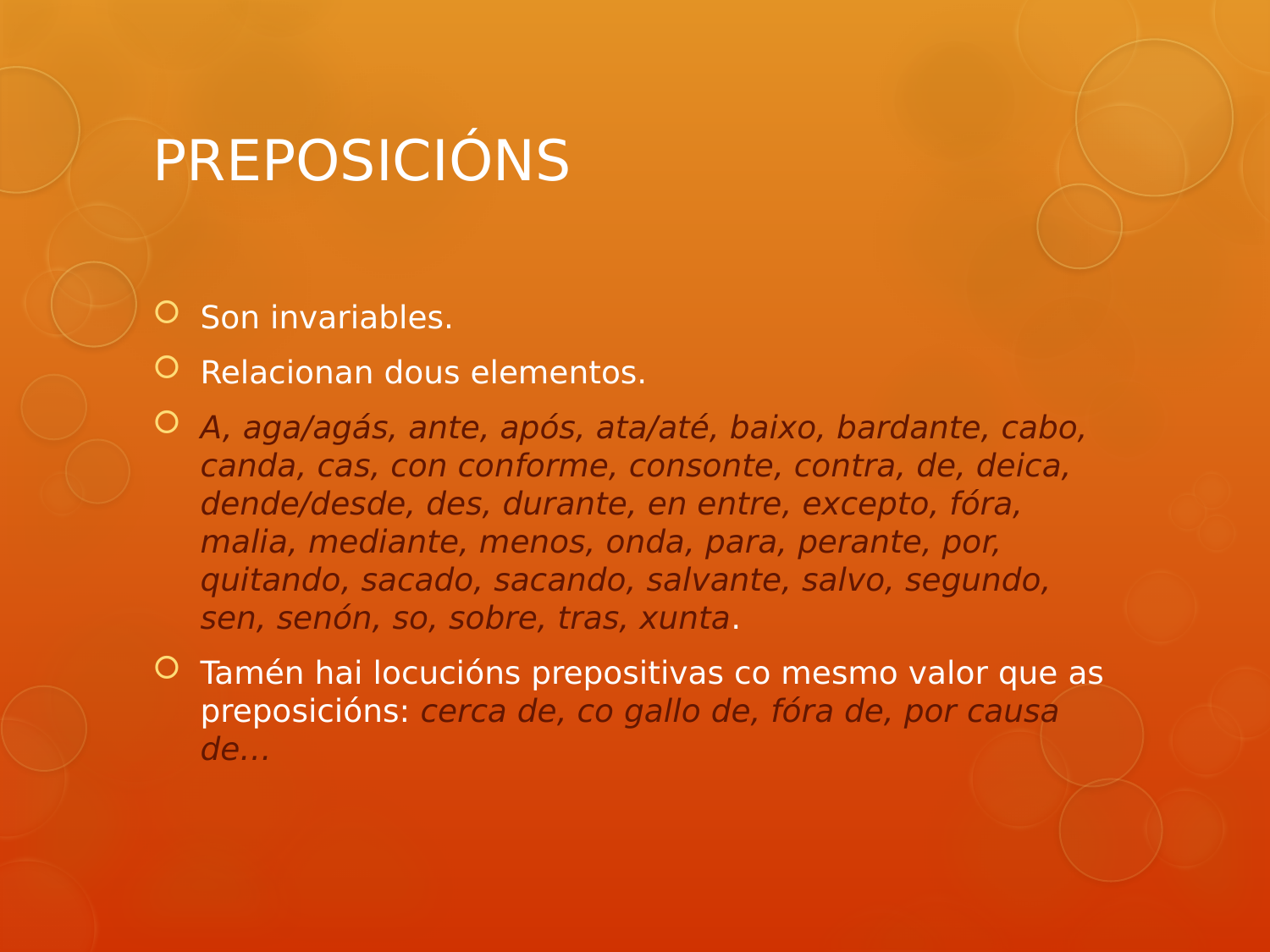

PREPOSICIÓNS
Son invariables.
Relacionan dous elementos.
A, aga/agás, ante, após, ata/até, baixo, bardante, cabo, canda, cas, con conforme, consonte, contra, de, deica, dende/desde, des, durante, en entre, excepto, fóra, malia, mediante, menos, onda, para, perante, por, quitando, sacado, sacando, salvante, salvo, segundo, sen, senón, so, sobre, tras, xunta.
Tamén hai locucións prepositivas co mesmo valor que as preposicións: cerca de, co gallo de, fóra de, por causa de…